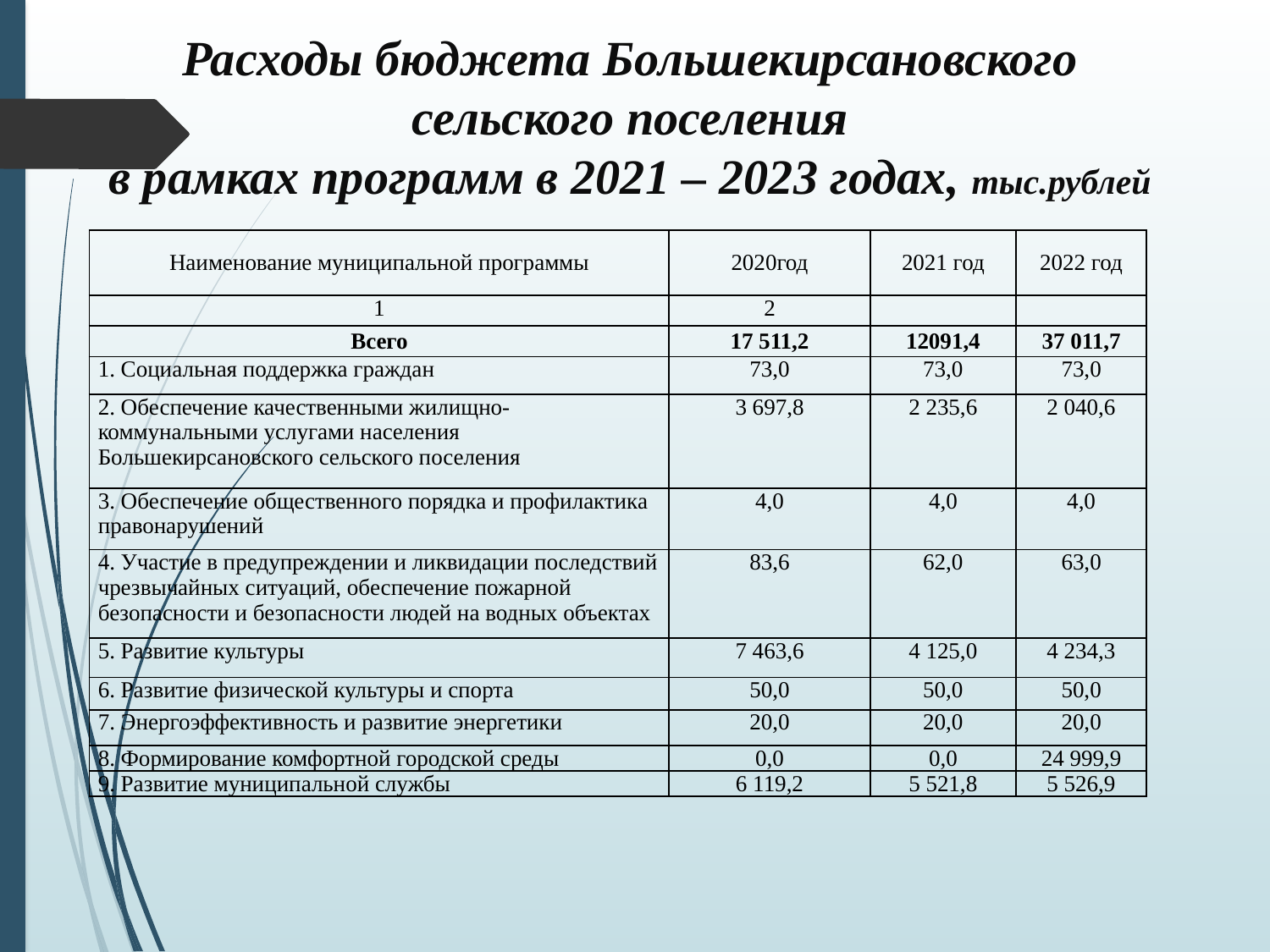

# Расходы бюджета Большекирсановского сельского поселения в рамках программ в 2021 – 2023 годах, тыс.рублей
| Наименование муниципальной программы | 2020год | 2021 год | 2022 год |
| --- | --- | --- | --- |
| 1 | 2 |  |  |
| Всего | 17 511,2 | 12091,4 | 37 011,7 |
| 1. Социальная поддержка граждан | 73,0 | 73,0 | 73,0 |
| 2. Обеспечение качественными жилищно-коммунальными услугами населения Большекирсановского сельского поселения | 3 697,8 | 2 235,6 | 2 040,6 |
| 3. Обеспечение общественного порядка и профилактика правонарушений | 4,0 | 4,0 | 4,0 |
| 4. Участие в предупреждении и ликвидации последствий чрезвычайных ситуаций, обеспечение пожарной безопасности и безопасности людей на водных объектах | 83,6 | 62,0 | 63,0 |
| 5. Развитие культуры | 7 463,6 | 4 125,0 | 4 234,3 |
| 6. Развитие физической культуры и спорта | 50,0 | 50,0 | 50,0 |
| 7. Энергоэффективность и развитие энергетики | 20,0 | 20,0 | 20,0 |
| 8. Формирование комфортной городской среды | 0,0 | 0,0 | 24 999,9 |
| 9. Развитие муниципальной службы | 6 119,2 | 5 521,8 | 5 526,9 |